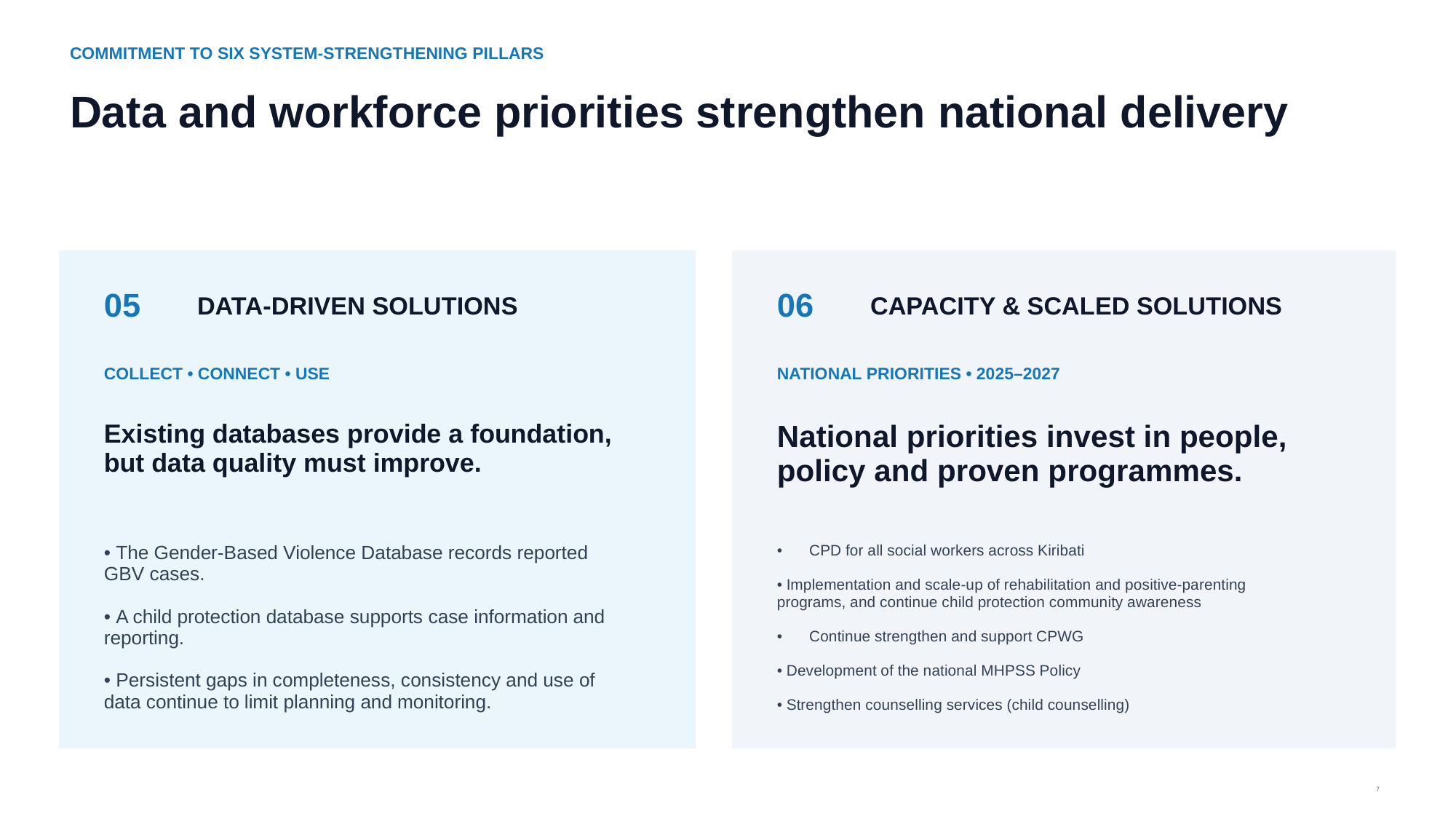

COMMITMENT TO SIX SYSTEM-STRENGTHENING PILLARS
Data and workforce priorities strengthen national delivery

05
06
DATA-DRIVEN SOLUTIONS
CAPACITY & SCALED SOLUTIONS
COLLECT • CONNECT • USE
NATIONAL PRIORITIES • 2025–2027
Existing databases provide a foundation, but data quality must improve.
National priorities invest in people, policy and proven programmes.
• The Gender-Based Violence Database records reported GBV cases.

• A child protection database supports case information and reporting.

• Persistent gaps in completeness, consistency and use of data continue to limit planning and monitoring.
CPD for all social workers across Kiribati

• Implementation and scale-up of rehabilitation and positive-parenting programs, and continue child protection community awareness

Continue strengthen and support CPWG

• Development of the national MHPSS Policy

• Strengthen counselling services (child counselling)
7